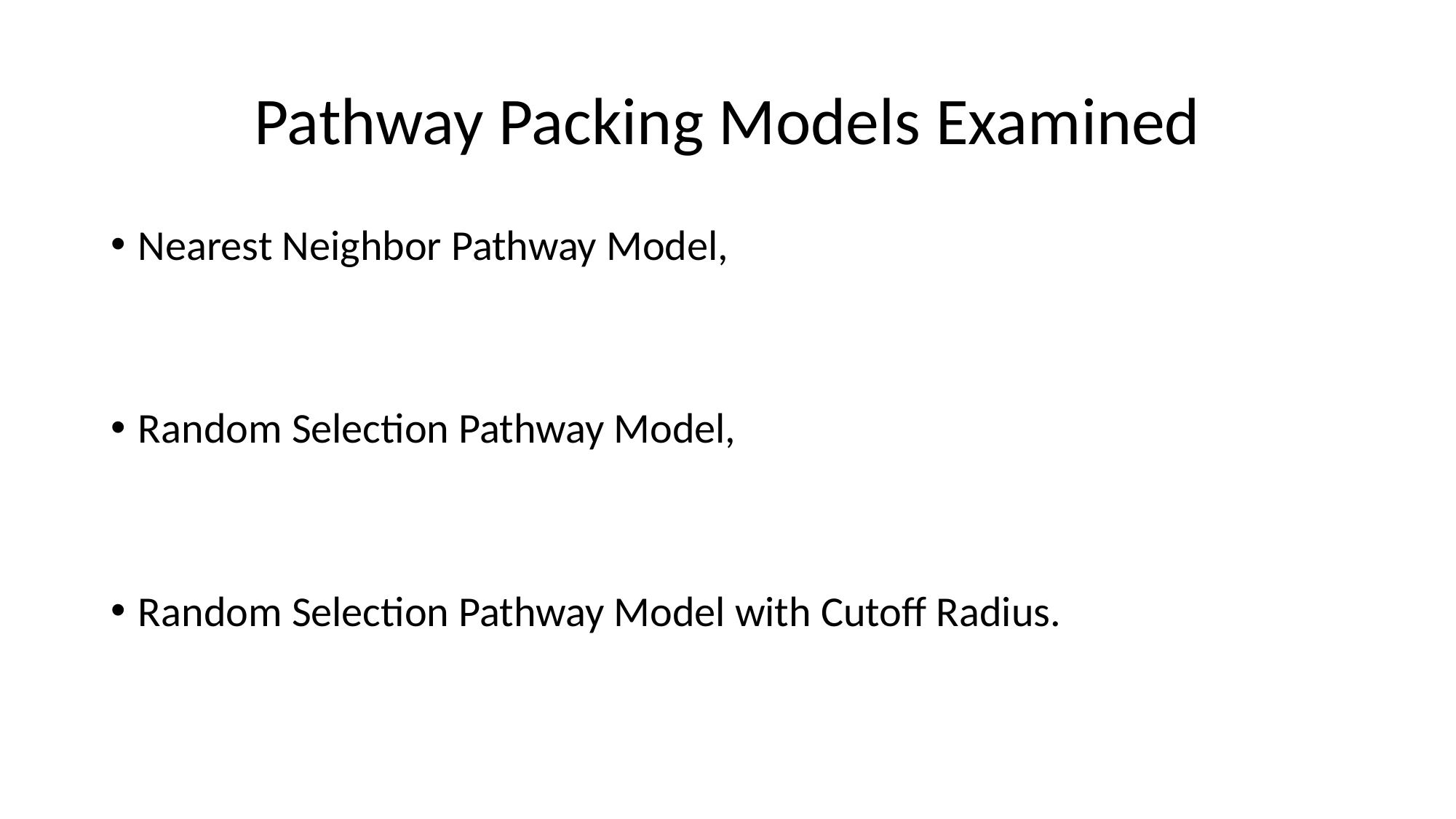

# Pathway Packing Models Examined
Nearest Neighbor Pathway Model,

Random Selection Pathway Model,

Random Selection Pathway Model with Cutoff Radius.